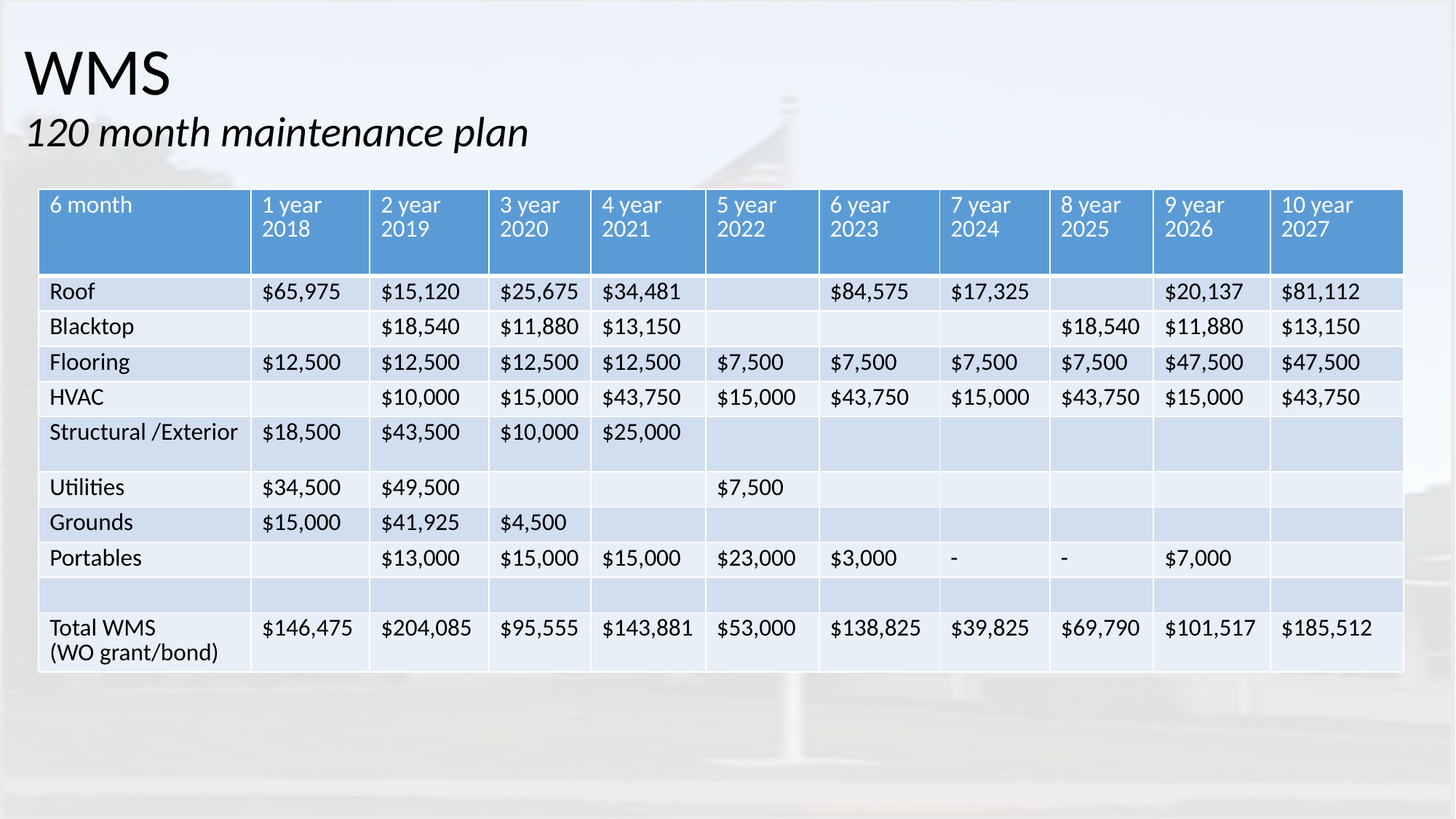

# WMS 120 month maintenance plan
| 6 month | 1 year 2018 | 2 year 2019 | 3 year 2020 | 4 year 2021 | 5 year 2022 | 6 year 2023 | 7 year 2024 | 8 year 2025 | 9 year 2026 | 10 year 2027 |
| --- | --- | --- | --- | --- | --- | --- | --- | --- | --- | --- |
| Roof | $65,975 | $15,120 | $25,675 | $34,481 |  | $84,575 | $17,325 |  | $20,137 | $81,112 |
| Blacktop |  | $18,540 | $11,880 | $13,150 |  |  |  | $18,540 | $11,880 | $13,150 |
| Flooring | $12,500 | $12,500 | $12,500 | $12,500 | $7,500 | $7,500 | $7,500 | $7,500 | $47,500 | $47,500 |
| HVAC |  | $10,000 | $15,000 | $43,750 | $15,000 | $43,750 | $15,000 | $43,750 | $15,000 | $43,750 |
| Structural /Exterior | $18,500 | $43,500 | $10,000 | $25,000 |  |  |  |  |  |  |
| Utilities | $34,500 | $49,500 |  |  | $7,500 |  |  |  |  |  |
| Grounds | $15,000 | $41,925 | $4,500 |  |  |  |  |  |  |  |
| Portables |  | $13,000 | $15,000 | $15,000 | $23,000 | $3,000 | - | - | $7,000 |  |
|  |  |  |  |  |  |  |  |  |  |  |
| Total WMS (WO grant/bond) | $146,475 | $204,085 | $95,555 | $143,881 | $53,000 | $138,825 | $39,825 | $69,790 | $101,517 | $185,512 |